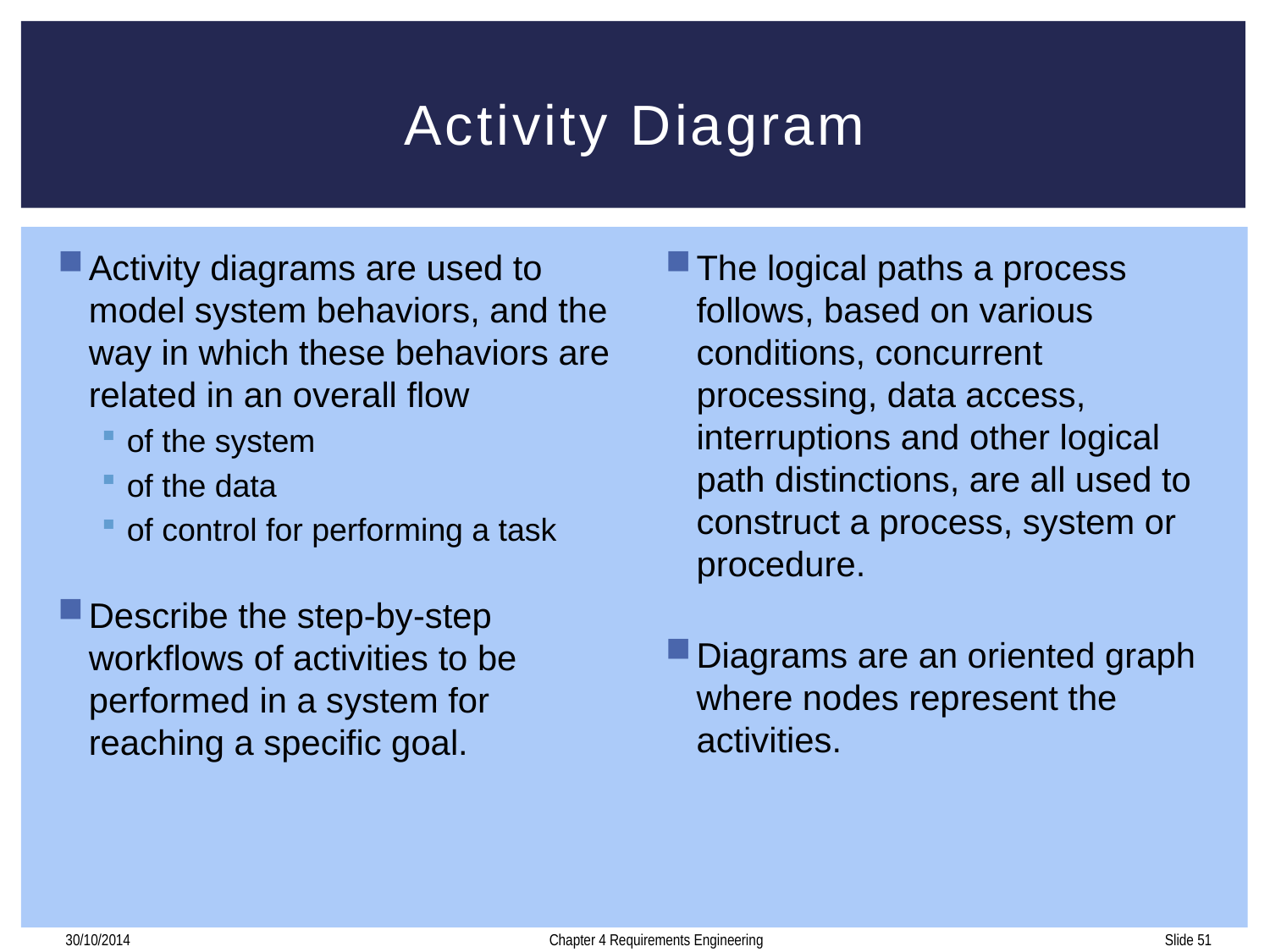

# Activity Diagram
Activity diagrams are used to model system behaviors, and the way in which these behaviors are related in an overall flow
of the system
of the data
of control for performing a task
Describe the step-by-step workflows of activities to be performed in a system for reaching a specific goal.
The logical paths a process follows, based on various conditions, concurrent processing, data access, interruptions and other logical path distinctions, are all used to construct a process, system or procedure.
Diagrams are an oriented graph where nodes represent the activities.
Chapter 4 Requirements Engineering
30/10/2014